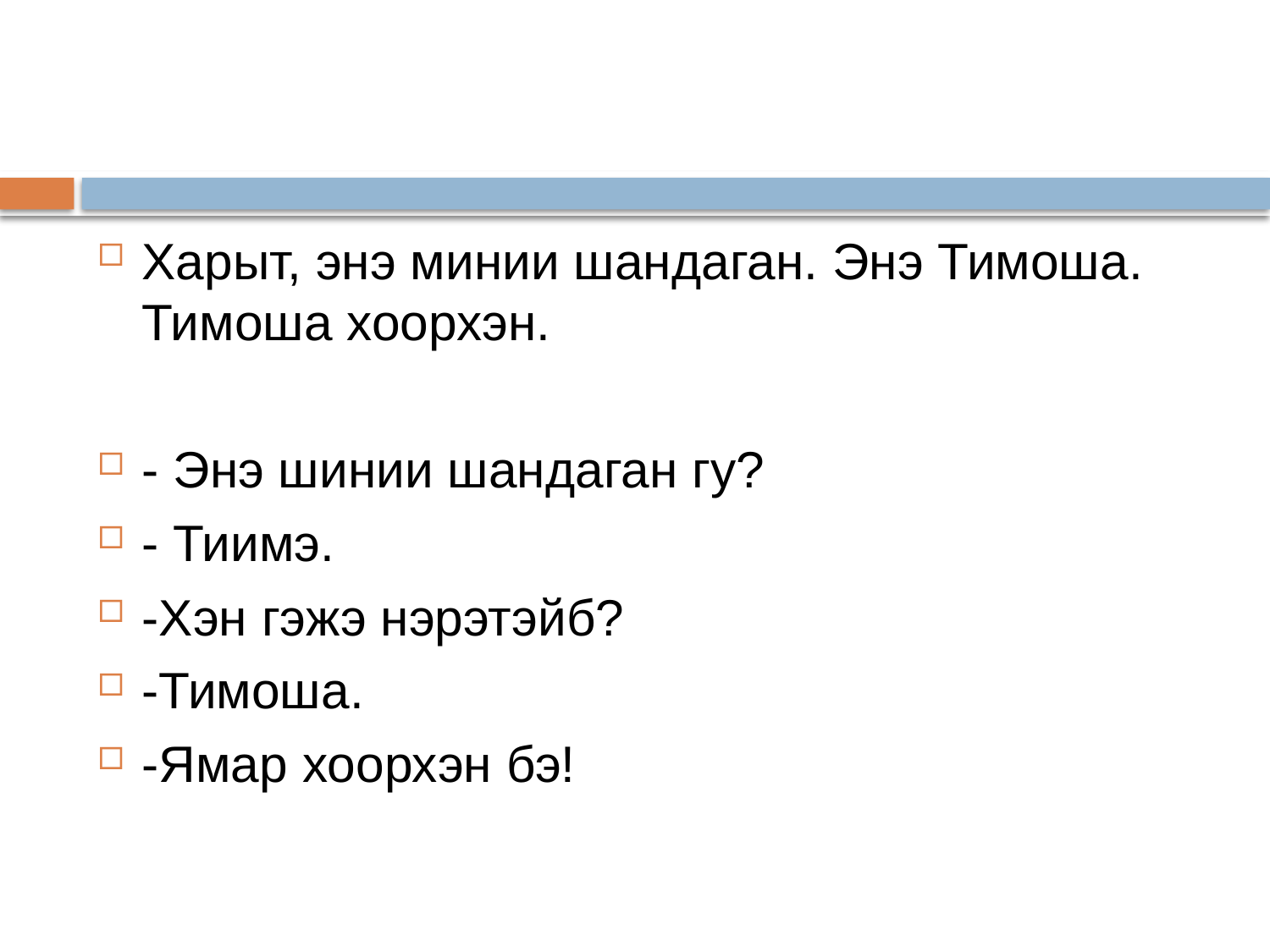

#
Харыт, энэ минии шандаган. Энэ Тимоша. Тимоша хоорхэн.

- Энэ шинии шандаган гу?
- Тиимэ.
-Хэн гэжэ нэрэтэйб?
-Тимоша.
-Ямар хоорхэн бэ!